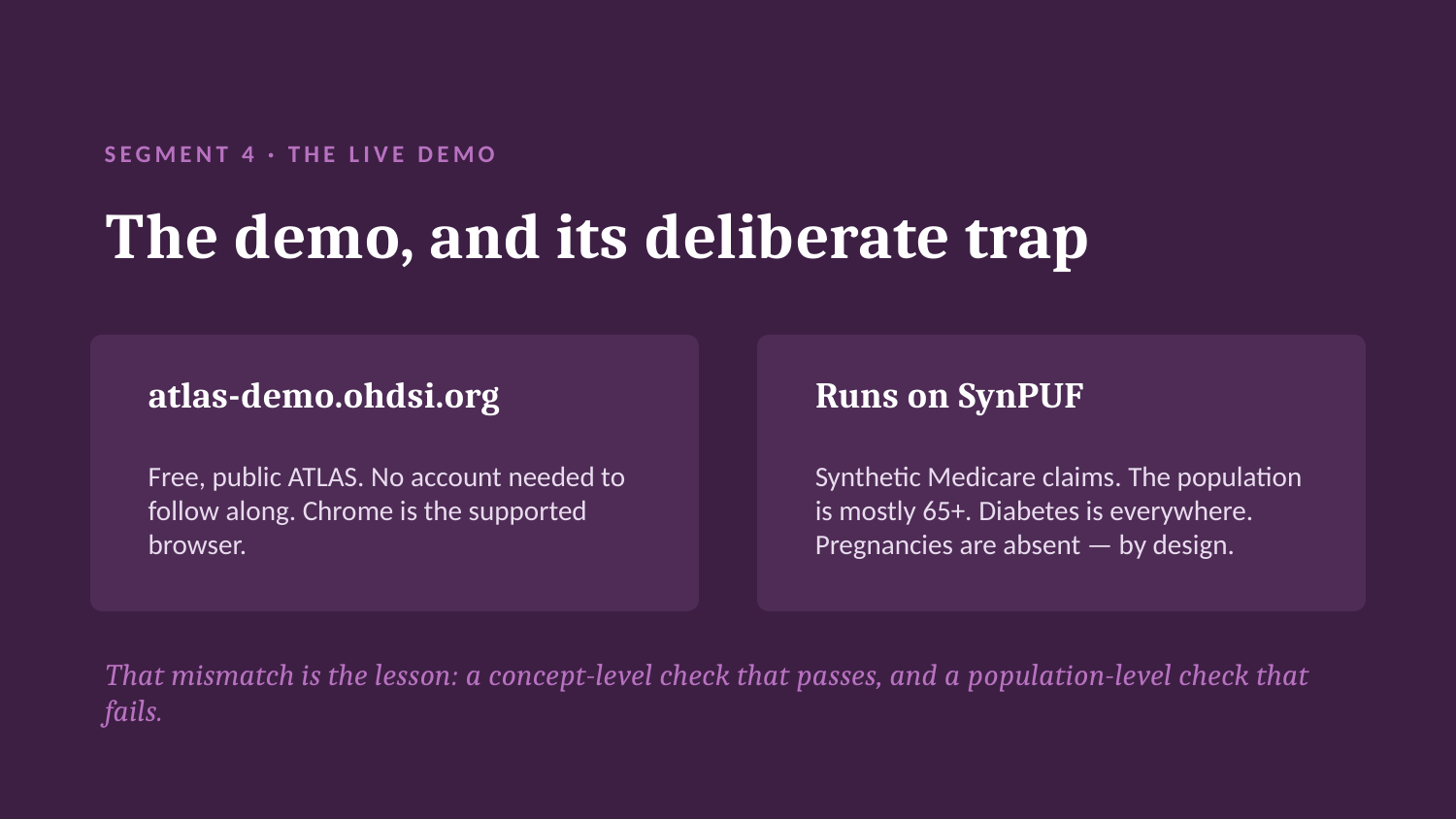

SEGMENT 4 · THE LIVE DEMO
The demo, and its deliberate trap

atlas-demo.ohdsi.org
Runs on SynPUF
Free, public ATLAS. No account needed to follow along. Chrome is the supported browser.
Synthetic Medicare claims. The population is mostly 65+. Diabetes is everywhere. Pregnancies are absent — by design.
That mismatch is the lesson: a concept-level check that passes, and a population-level check that fails.